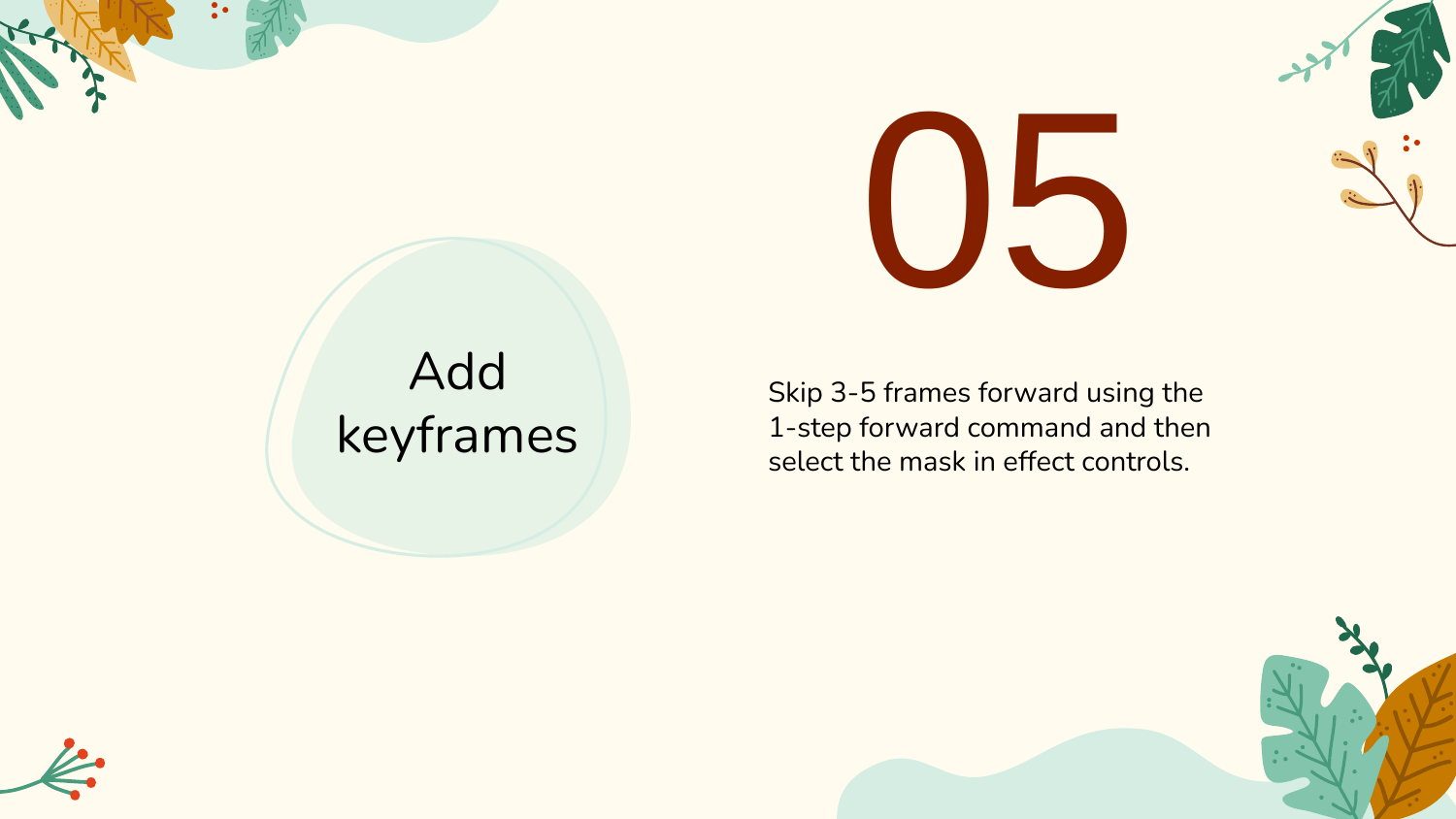

# 05

Add keyframes
Skip 3-5 frames forward using the 1-step forward command and then select the mask in effect controls.